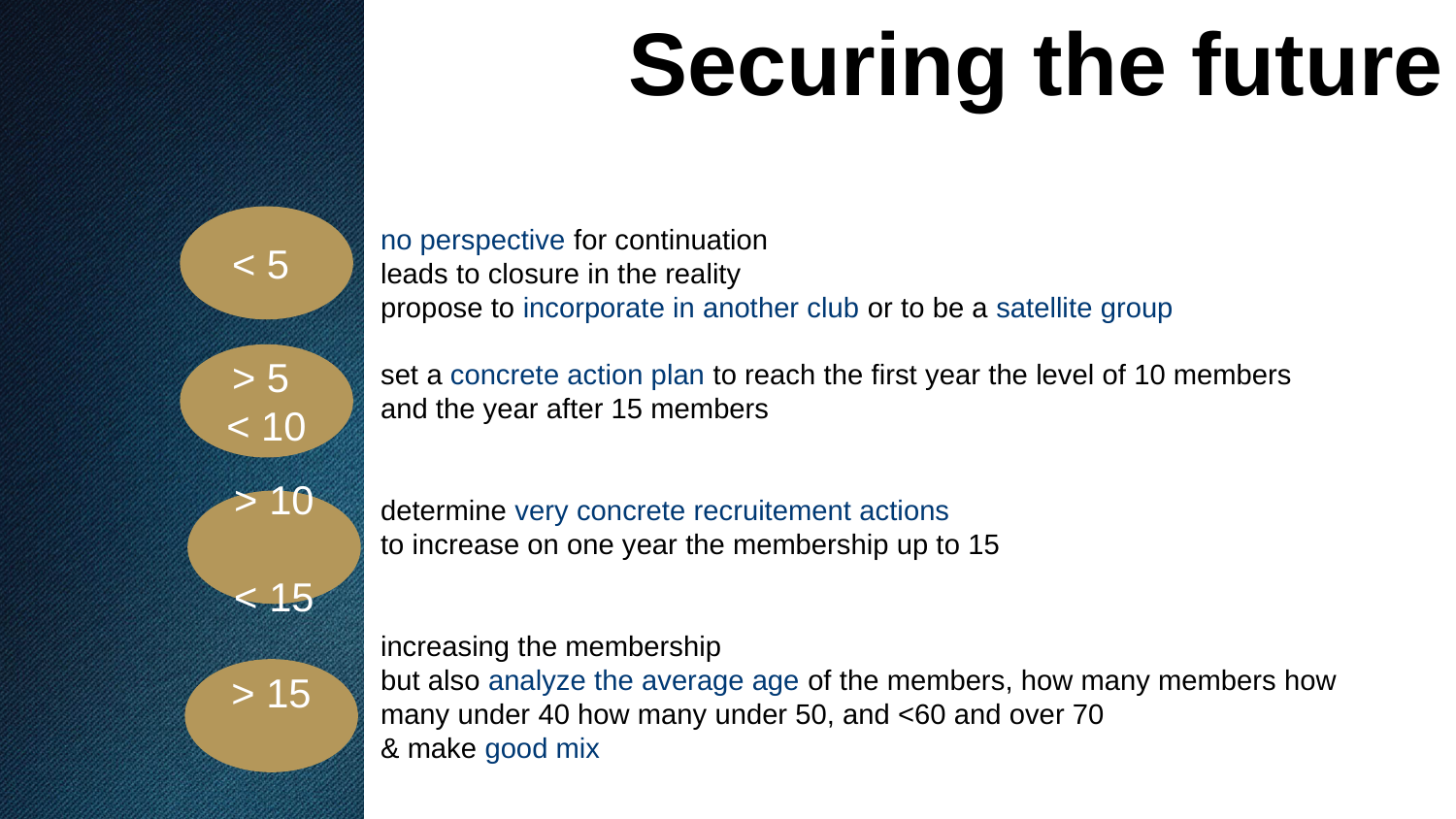

Securing the future
< 5
no perspective for continuation
leads to closure in the reality
propose to incorporate in another club or to be a satellite group

set a concrete action plan to reach the first year the level of 10 members
and the year after 15 members

determine very concrete recruitement actions
to increase on one year the membership up to 15

increasing the membership
but also analyze the average age of the members, how many members how many under 40 how many under 50, and <60 and over 70
& make good mix

> 5
< 10
> 10
< 15
> 15